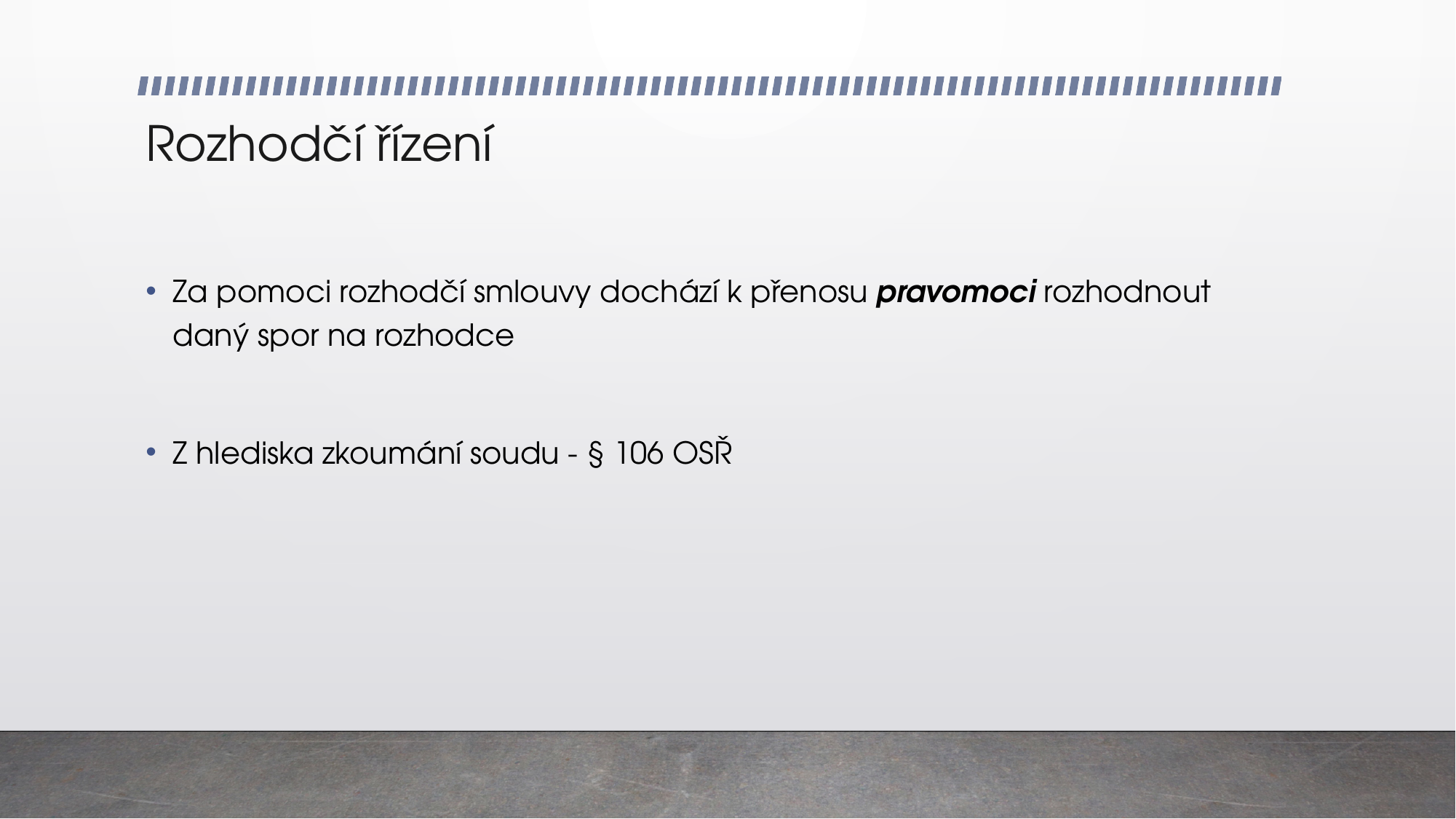

# Rozhodčí řízení
Za pomoci rozhodčí smlouvy dochází k přenosu pravomoci rozhodnout daný spor na rozhodce

Z hlediska zkoumání soudu - § 106 OSŘ